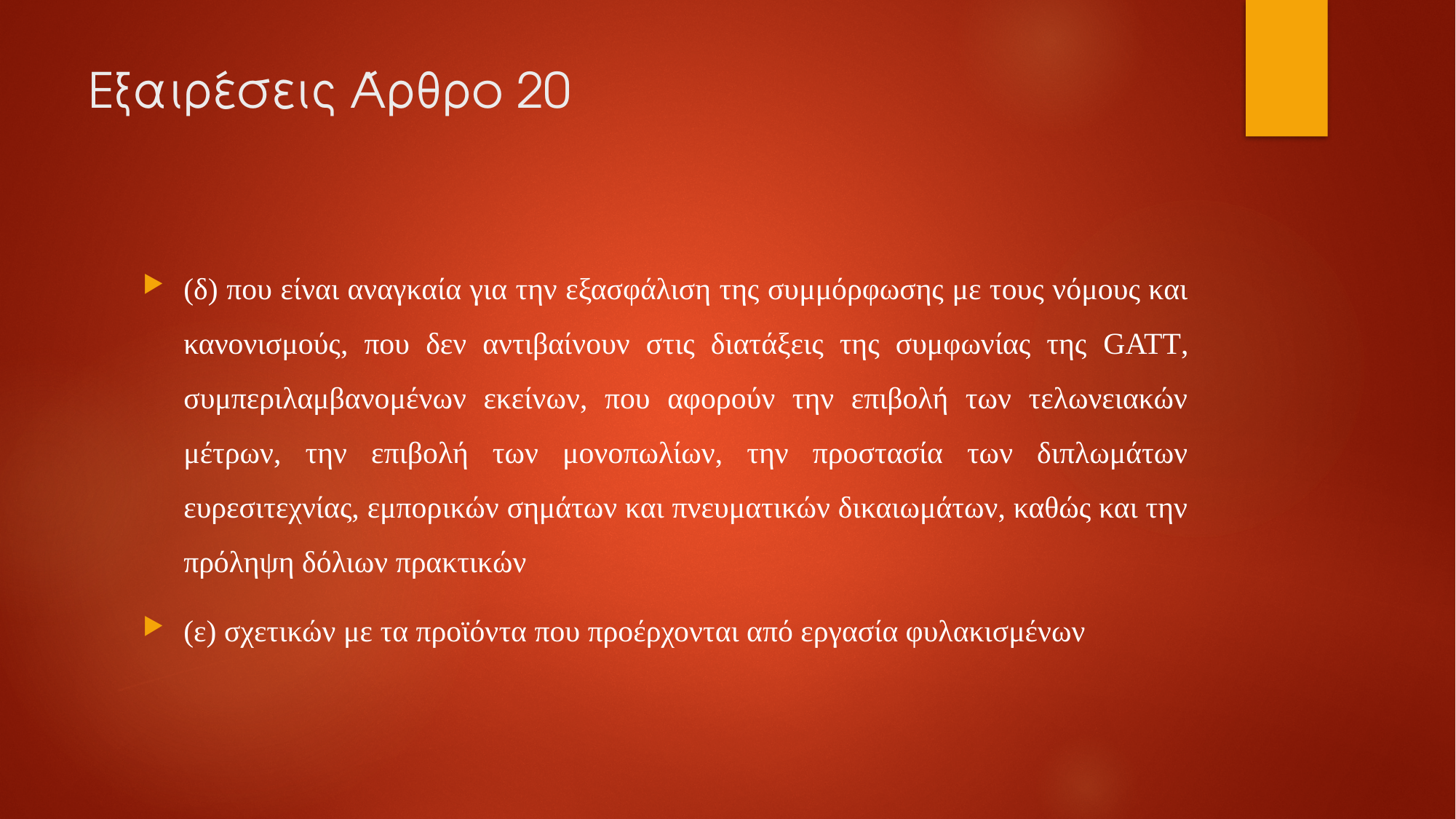

# Εξαιρέσεις Άρθρο 20
(δ) που είναι αναγκαία για την εξασφάλιση της συμμόρφωσης με τους νόμους και κανονισμούς, που δεν αντιβαίνουν στις διατάξεις της συμφωνίας της GATT, συμπεριλαμβανομένων εκείνων, που αφορούν την επιβολή των τελωνειακών μέτρων, την επιβολή των μονοπωλίων, την προστασία των διπλωμάτων ευρεσιτεχνίας, εμπορικών σημάτων και πνευματικών δικαιωμάτων, καθώς και την πρόληψη δόλιων πρακτικών
(ε) σχετικών με τα προϊόντα που προέρχονται από εργασία φυλακισμένων